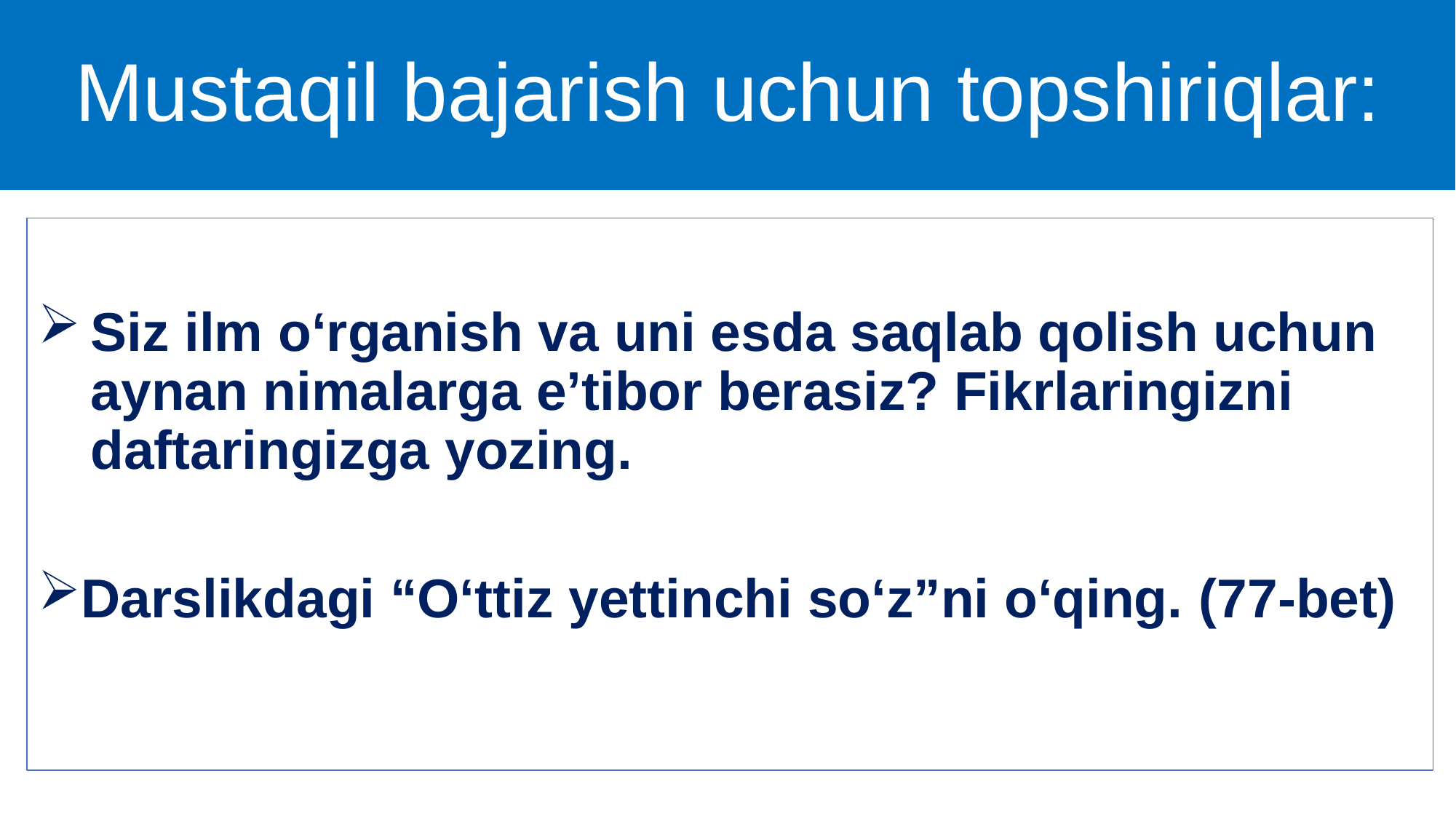

# Mustaqil bajarish uchun topshiriqlar:

Siz ilm o‘rganish va uni esda saqlab qolish uchun   aynan nimalarga e’tibor berasiz? Fikrlaringizni daftaringizga yozing.

Darslikdagi “O‘ttiz yettinchi so‘z”ni o‘qing. (77-bet)